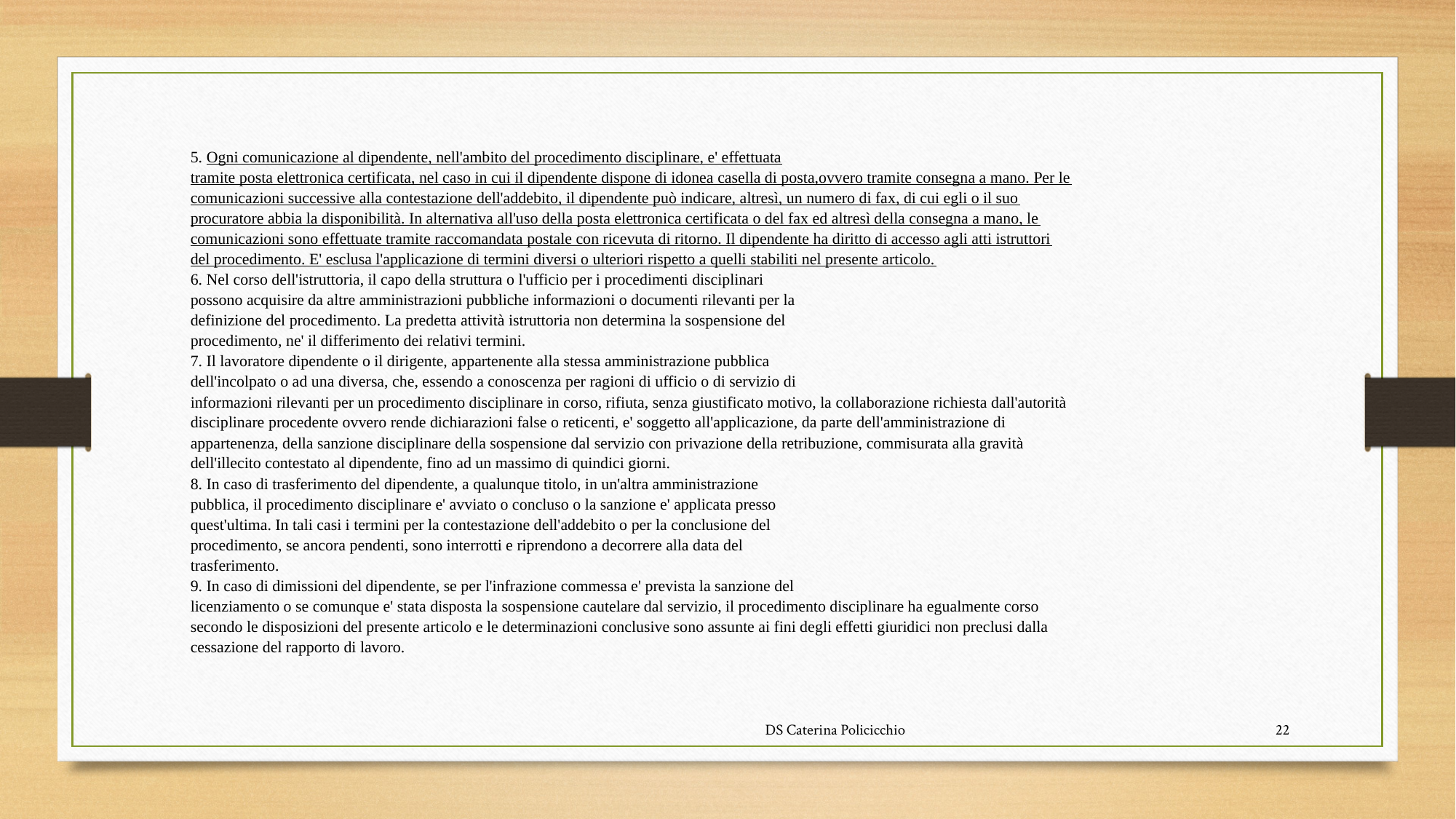

5. Ogni comunicazione al dipendente, nell'ambito del procedimento disciplinare, e' effettuata
tramite posta elettronica certificata, nel caso in cui il dipendente dispone di idonea casella di posta,ovvero tramite consegna a mano. Per le comunicazioni successive alla contestazione dell'addebito, il dipendente può indicare, altresì, un numero di fax, di cui egli o il suo procuratore abbia la disponibilità. In alternativa all'uso della posta elettronica certificata o del fax ed altresì della consegna a mano, le comunicazioni sono effettuate tramite raccomandata postale con ricevuta di ritorno. Il dipendente ha diritto di accesso agli atti istruttori del procedimento. E' esclusa l'applicazione di termini diversi o ulteriori rispetto a quelli stabiliti nel presente articolo.
6. Nel corso dell'istruttoria, il capo della struttura o l'ufficio per i procedimenti disciplinari
possono acquisire da altre amministrazioni pubbliche informazioni o documenti rilevanti per la
definizione del procedimento. La predetta attività istruttoria non determina la sospensione del
procedimento, ne' il differimento dei relativi termini.
7. Il lavoratore dipendente o il dirigente, appartenente alla stessa amministrazione pubblica
dell'incolpato o ad una diversa, che, essendo a conoscenza per ragioni di ufficio o di servizio di
informazioni rilevanti per un procedimento disciplinare in corso, rifiuta, senza giustificato motivo, la collaborazione richiesta dall'autorità disciplinare procedente ovvero rende dichiarazioni false o reticenti, e' soggetto all'applicazione, da parte dell'amministrazione di appartenenza, della sanzione disciplinare della sospensione dal servizio con privazione della retribuzione, commisurata alla gravità dell'illecito contestato al dipendente, fino ad un massimo di quindici giorni.
8. In caso di trasferimento del dipendente, a qualunque titolo, in un'altra amministrazione
pubblica, il procedimento disciplinare e' avviato o concluso o la sanzione e' applicata presso
quest'ultima. In tali casi i termini per la contestazione dell'addebito o per la conclusione del
procedimento, se ancora pendenti, sono interrotti e riprendono a decorrere alla data del
trasferimento.
9. In caso di dimissioni del dipendente, se per l'infrazione commessa e' prevista la sanzione del
licenziamento o se comunque e' stata disposta la sospensione cautelare dal servizio, il procedimento disciplinare ha egualmente corso secondo le disposizioni del presente articolo e le determinazioni conclusive sono assunte ai fini degli effetti giuridici non preclusi dalla cessazione del rapporto di lavoro.
                                                                                                                                                                              DS Caterina Policicchio
22